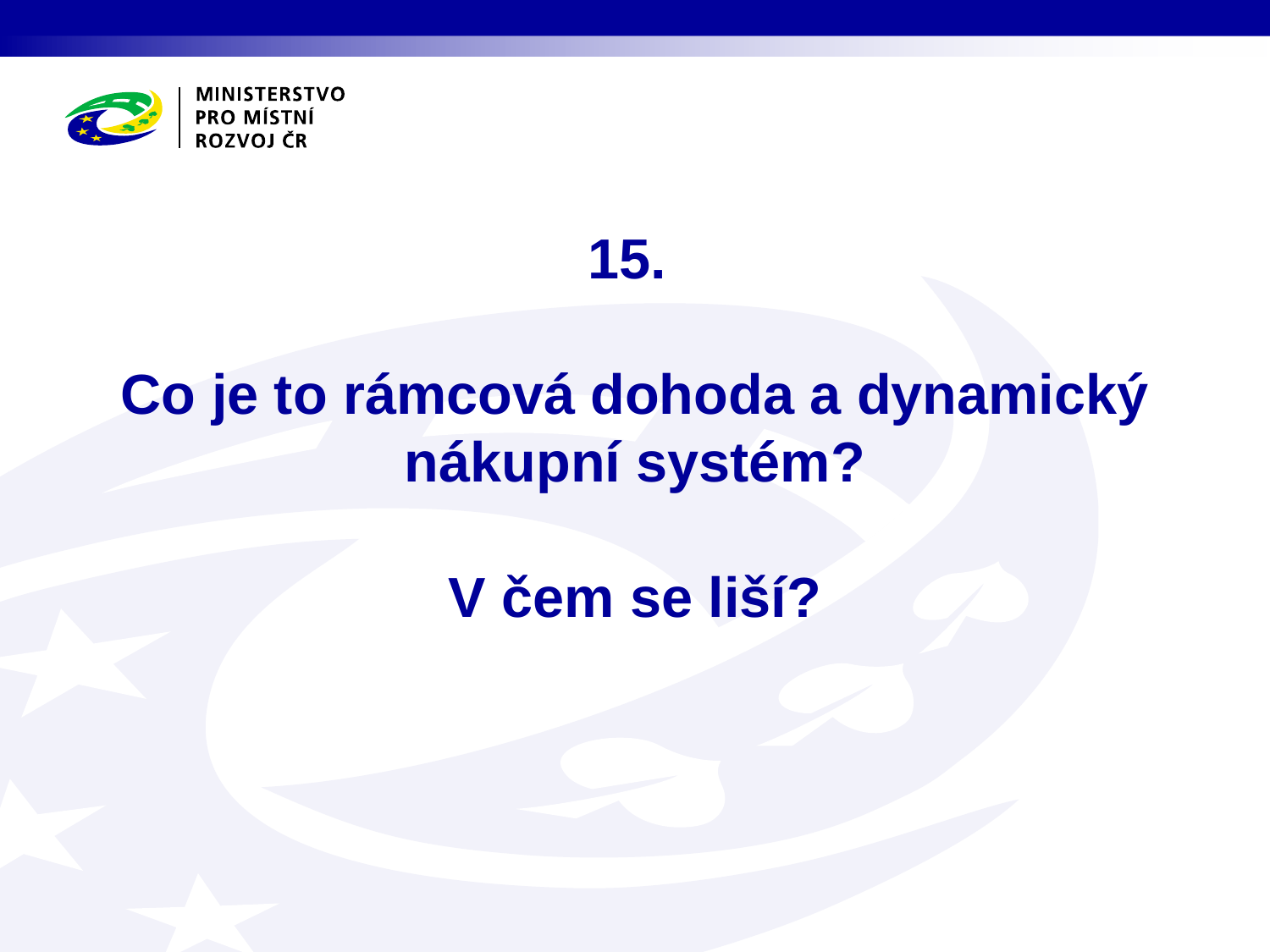

# 15. Co je to rámcová dohoda a dynamický nákupní systém? V čem se liší?